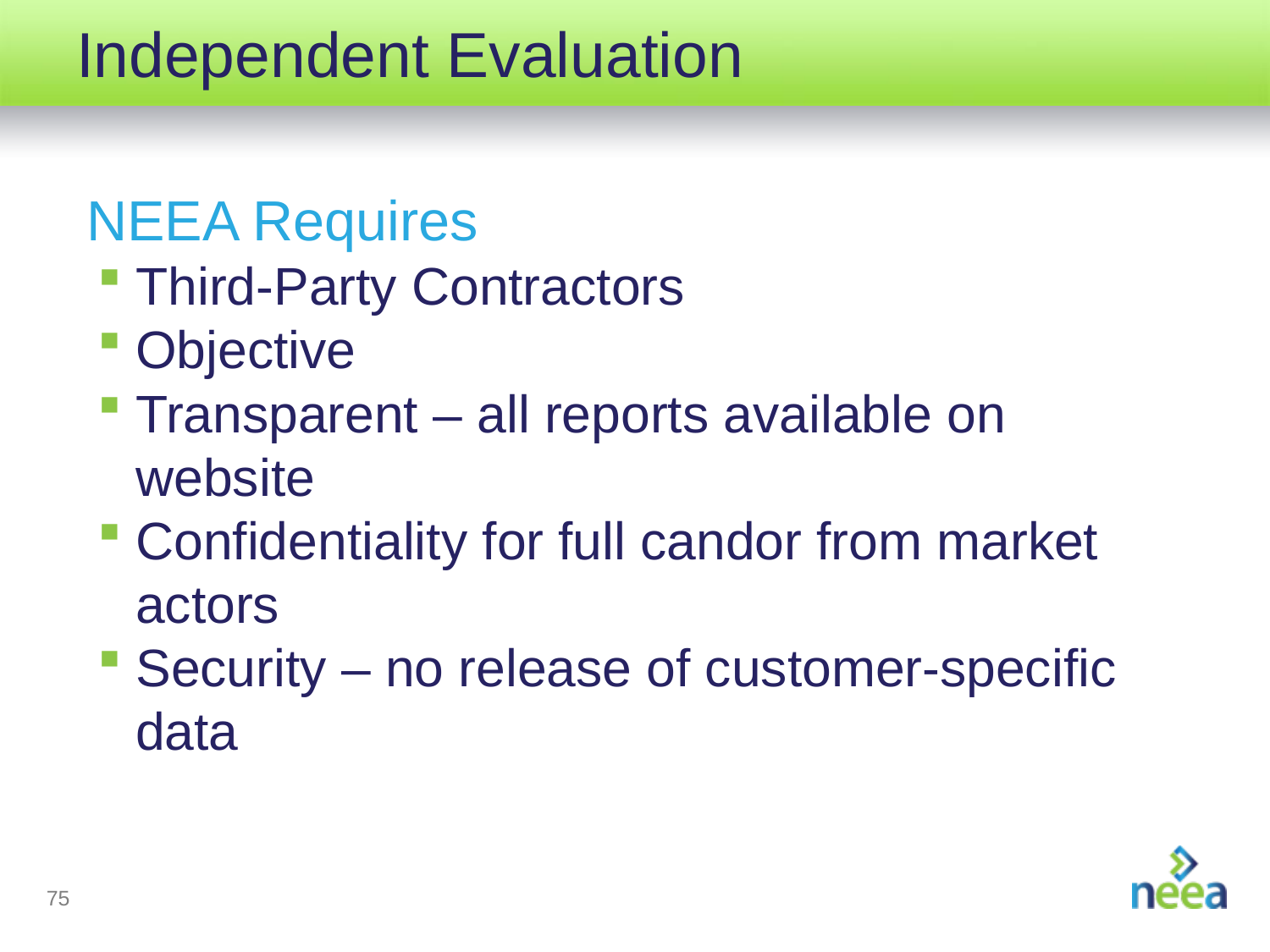

# Independent Evaluation
NEEA Requires
Third-Party Contractors
Objective
Transparent – all reports available on website
Confidentiality for full candor from market actors
Security – no release of customer-specific data